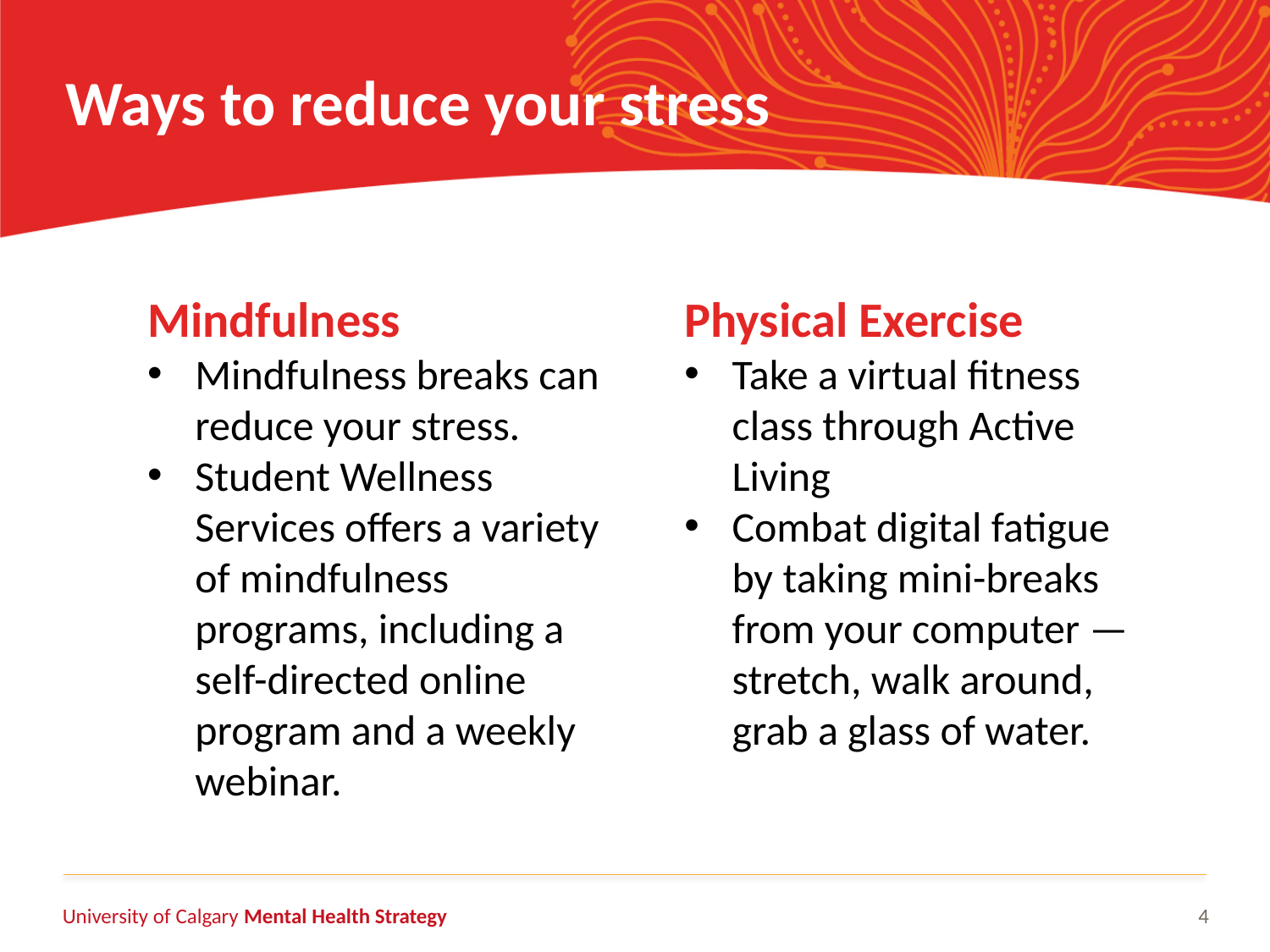

# Ways to reduce your stress
Mindfulness
Mindfulness breaks can reduce your stress.
Student Wellness Services offers a variety of mindfulness programs, including a self-directed online program and a weekly webinar.
Physical Exercise
Take a virtual fitness class through Active Living
Combat digital fatigue by taking mini-breaks from your computer — stretch, walk around, grab a glass of water.